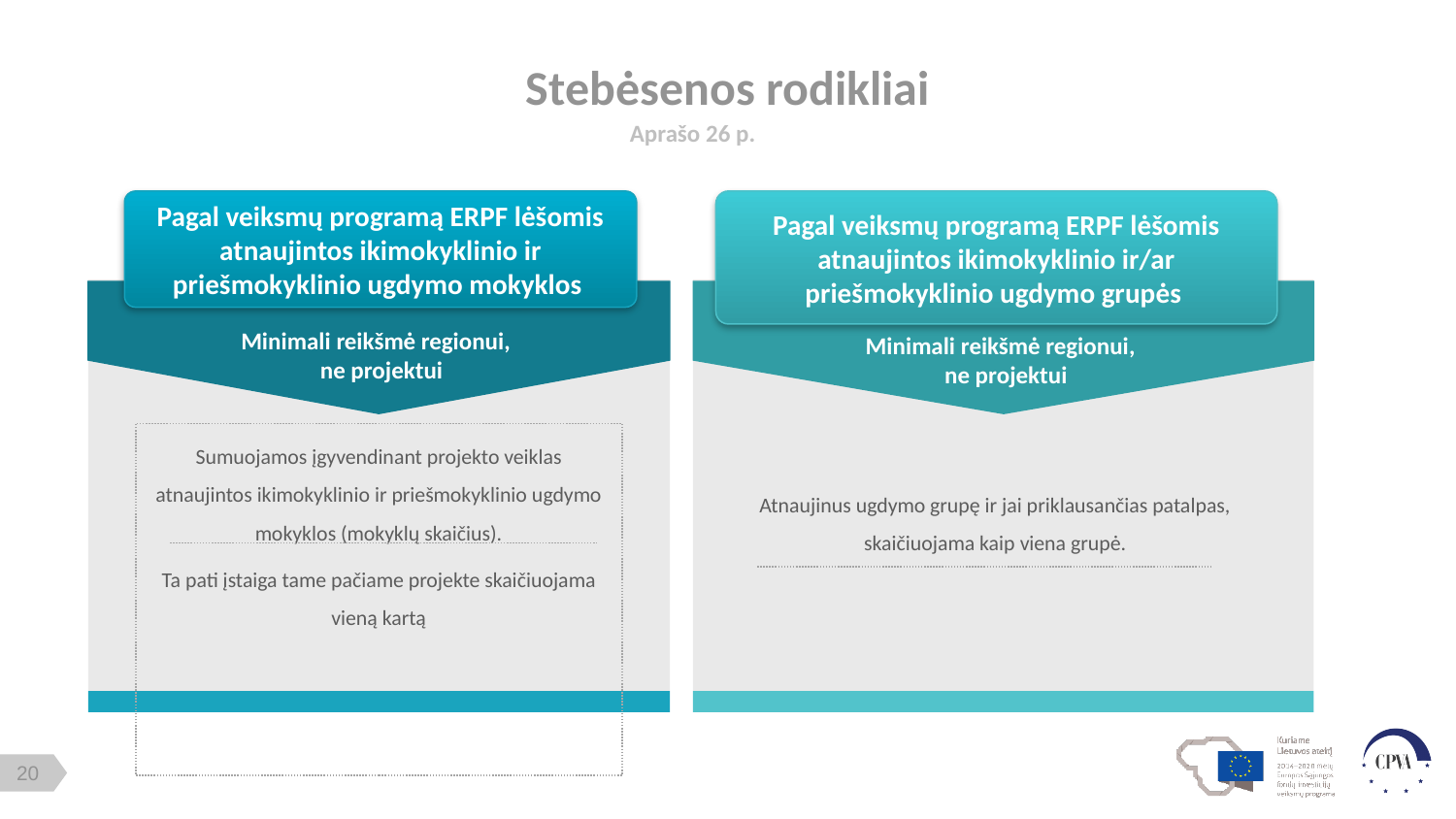

# Stebėsenos rodikliai
Aprašo 26 p.

Pagal veiksmų programą ERPF lėšomis atnaujintos ikimokyklinio ir priešmokyklinio ugdymo mokyklos

Pagal veiksmų programą ERPF lėšomis atnaujintos ikimokyklinio ir/ar priešmokyklinio ugdymo grupės

Minimali reikšmė regionui,
 ne projektui

Minimali reikšmė regionui,
 ne projektui
Sumuojamos įgyvendinant projekto veiklas atnaujintos ikimokyklinio ir priešmokyklinio ugdymo mokyklos (mokyklų skaičius).
Ta pati įstaiga tame pačiame projekte skaičiuojama vieną kartą

Atnaujinus ugdymo grupę ir jai priklausančias patalpas, skaičiuojama kaip viena grupė.